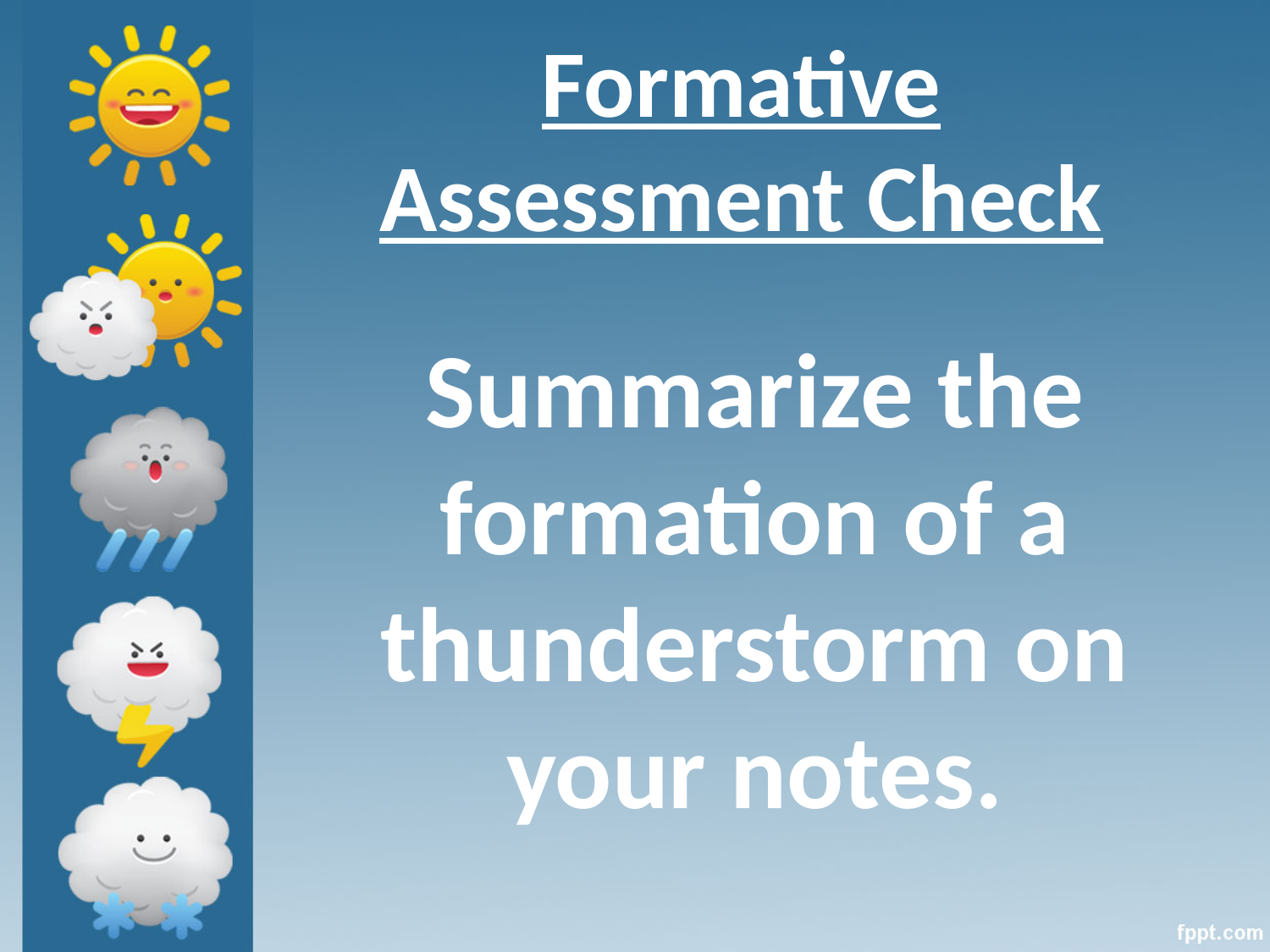

# Formative Assessment Check
Summarize the formation of a thunderstorm on your notes.